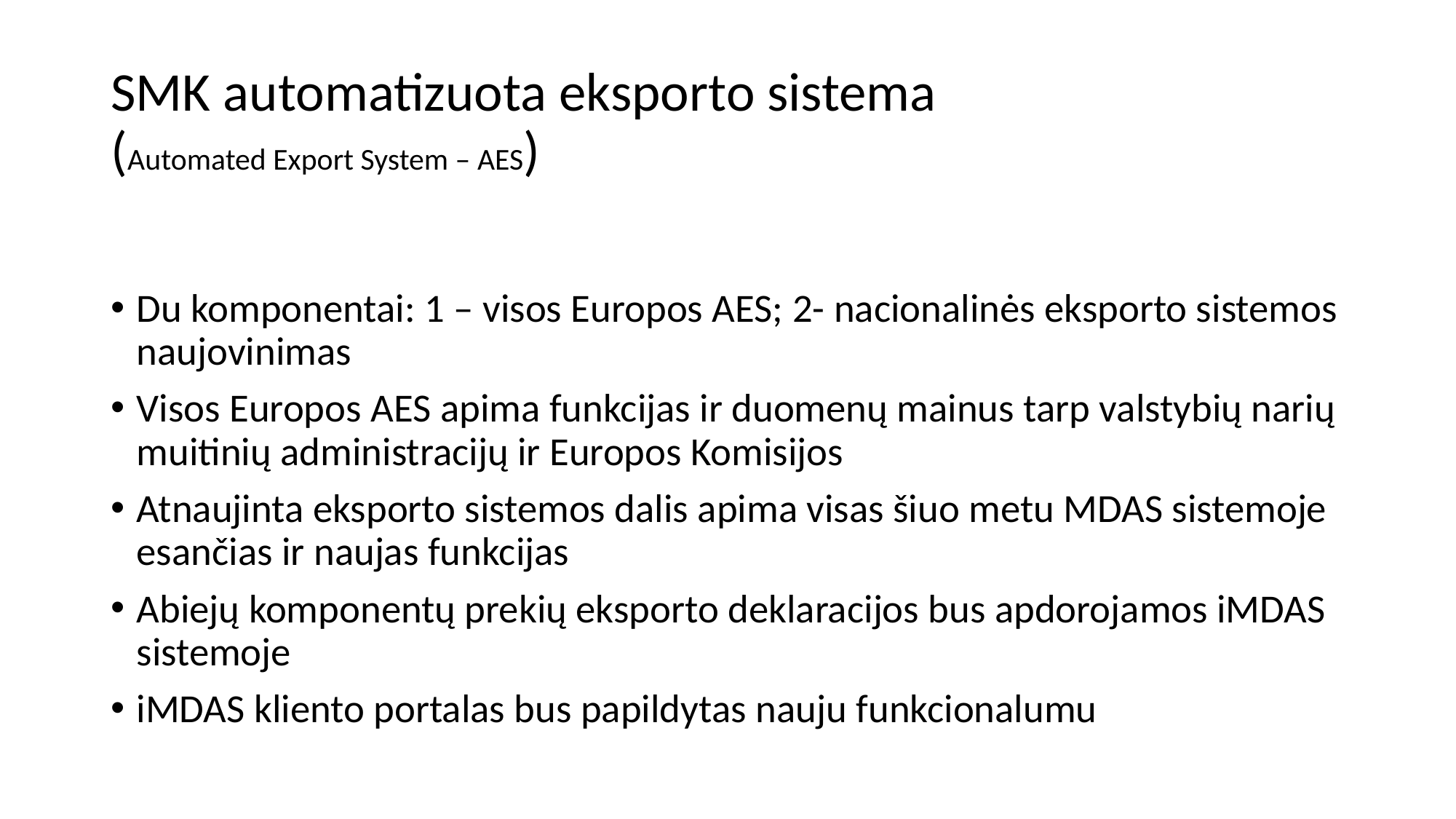

# SMK automatizuota eksporto sistema (Automated Export System – AES)

Du komponentai: 1 – visos Europos AES; 2- nacionalinės eksporto sistemos naujovinimas
Visos Europos AES apima funkcijas ir duomenų mainus tarp valstybių narių muitinių administracijų ir Europos Komisijos
Atnaujinta eksporto sistemos dalis apima visas šiuo metu MDAS sistemoje esančias ir naujas funkcijas
Abiejų komponentų prekių eksporto deklaracijos bus apdorojamos iMDAS sistemoje
iMDAS kliento portalas bus papildytas nauju funkcionalumu